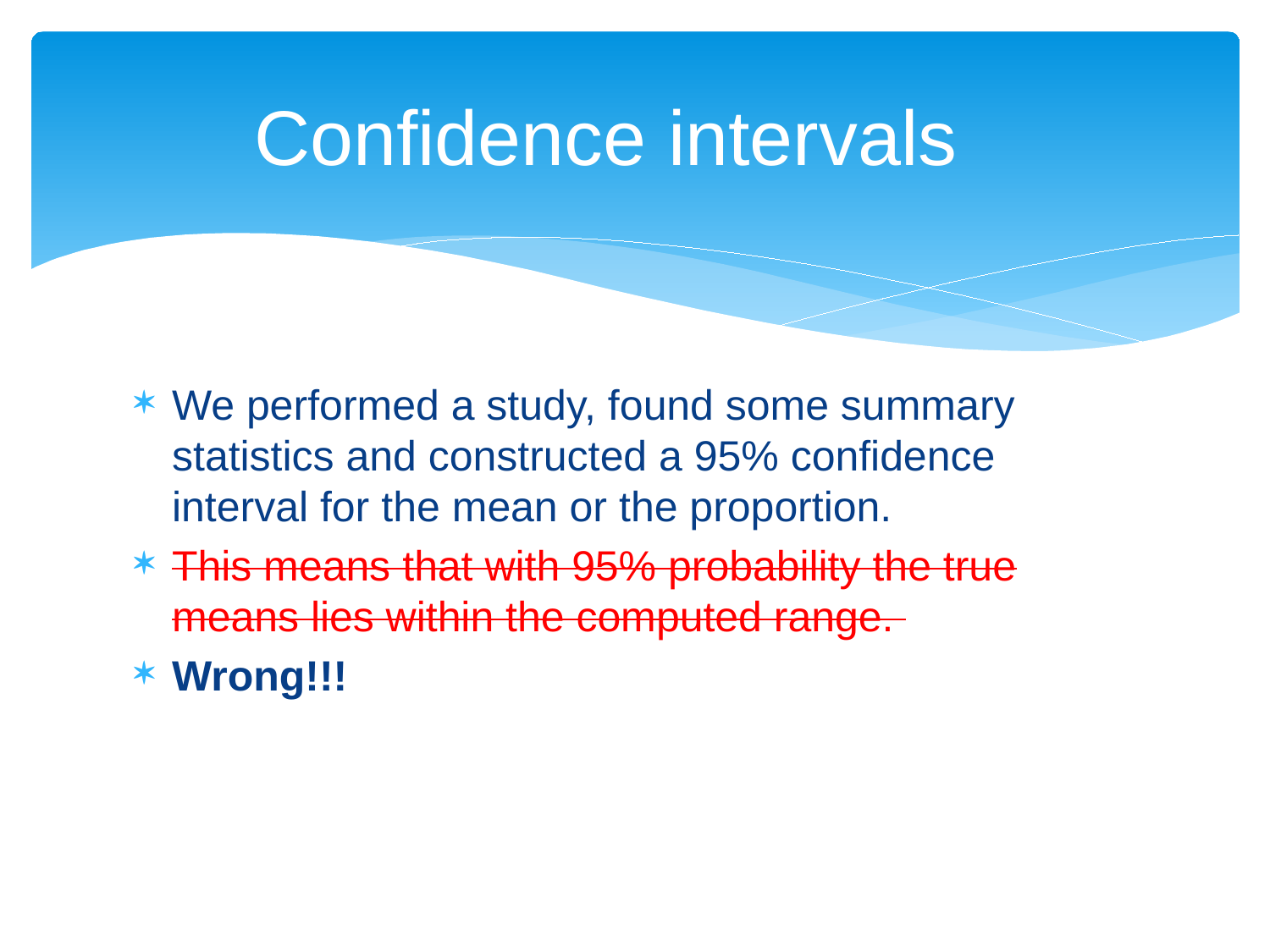

# Confidence intervals
We performed a study, found some summary statistics and constructed a 95% confidence interval for the mean or the proportion.
This means that with 95% probability the true means lies within the computed range.
Wrong!!!